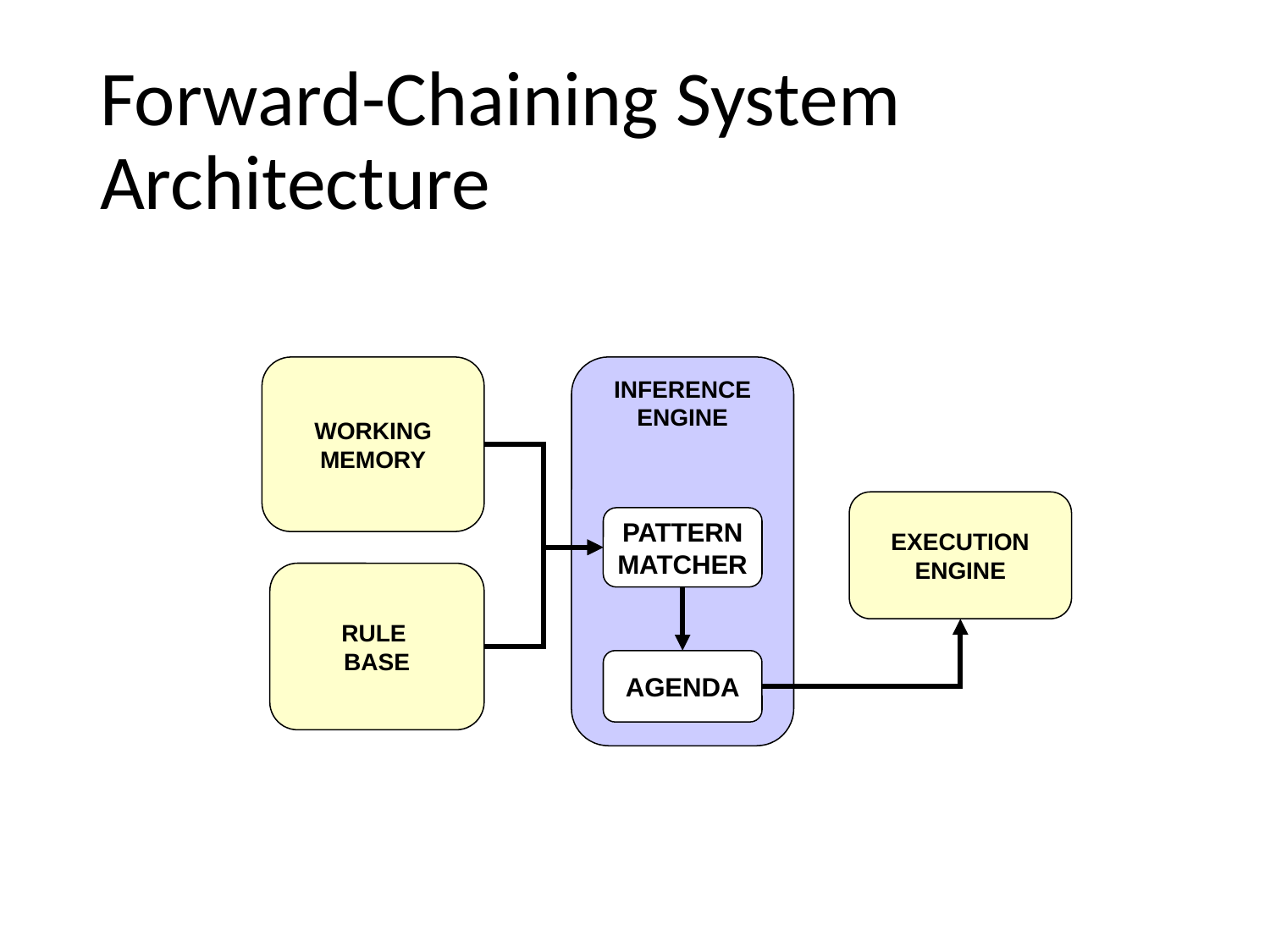

# Forward-Chaining System Architecture
WORKING
MEMORY
INFERENCE
ENGINE
EXECUTION
ENGINE
PATTERN
MATCHER
RULE
BASE
AGENDA